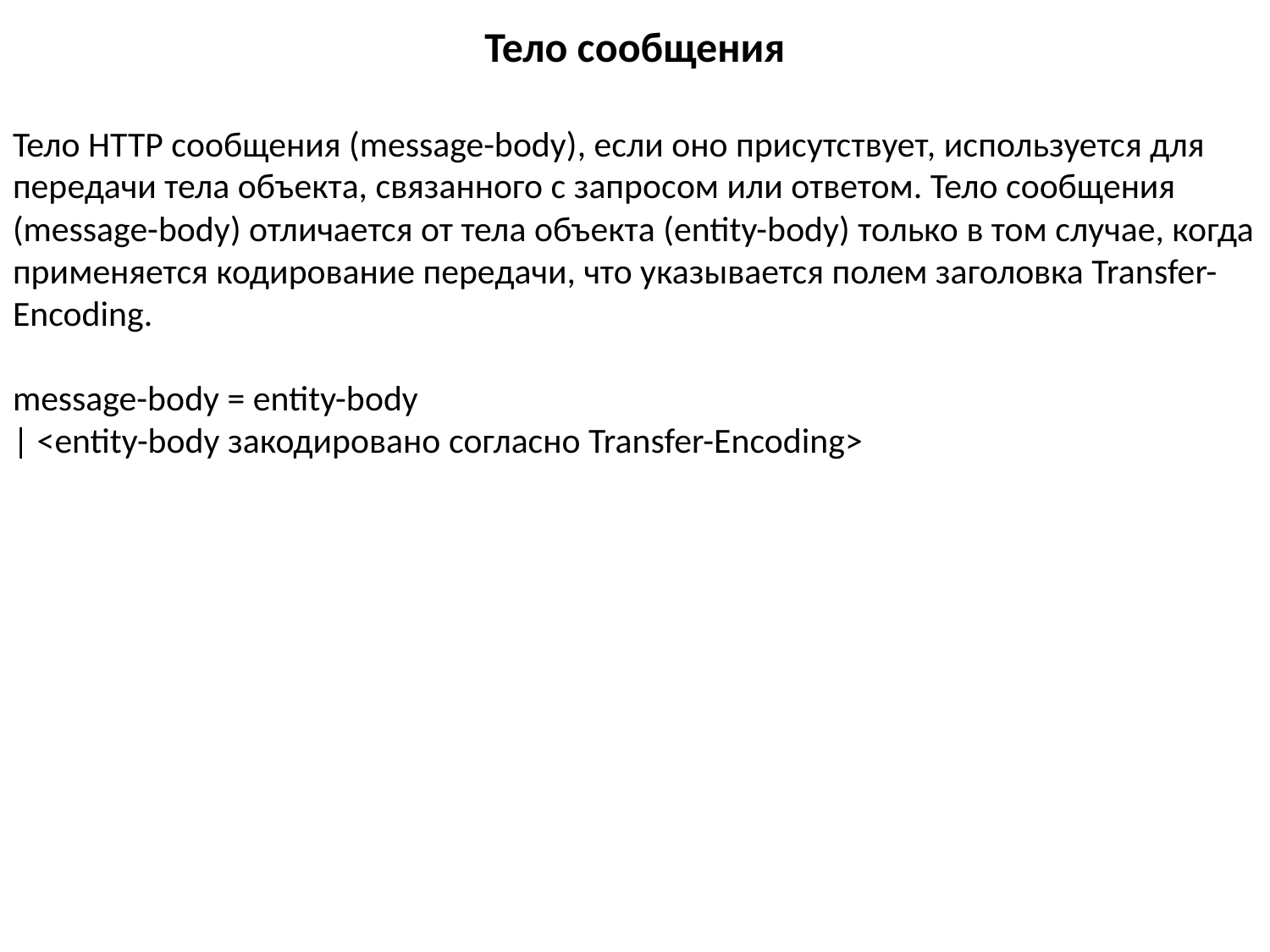

Тело сообщения

Тело HTTP сообщения (message-body), если оно присутствует, используется для передачи тела объекта, связанного с запросом или ответом. Тело сообщения (message-body) отличается от тела объекта (entity-body) только в том случае, когда применяется кодирование передачи, что указывается полем заголовка Transfer-Encoding.

message-body = entity-body
| <entity-body закодировано согласно Transfer-Encoding>